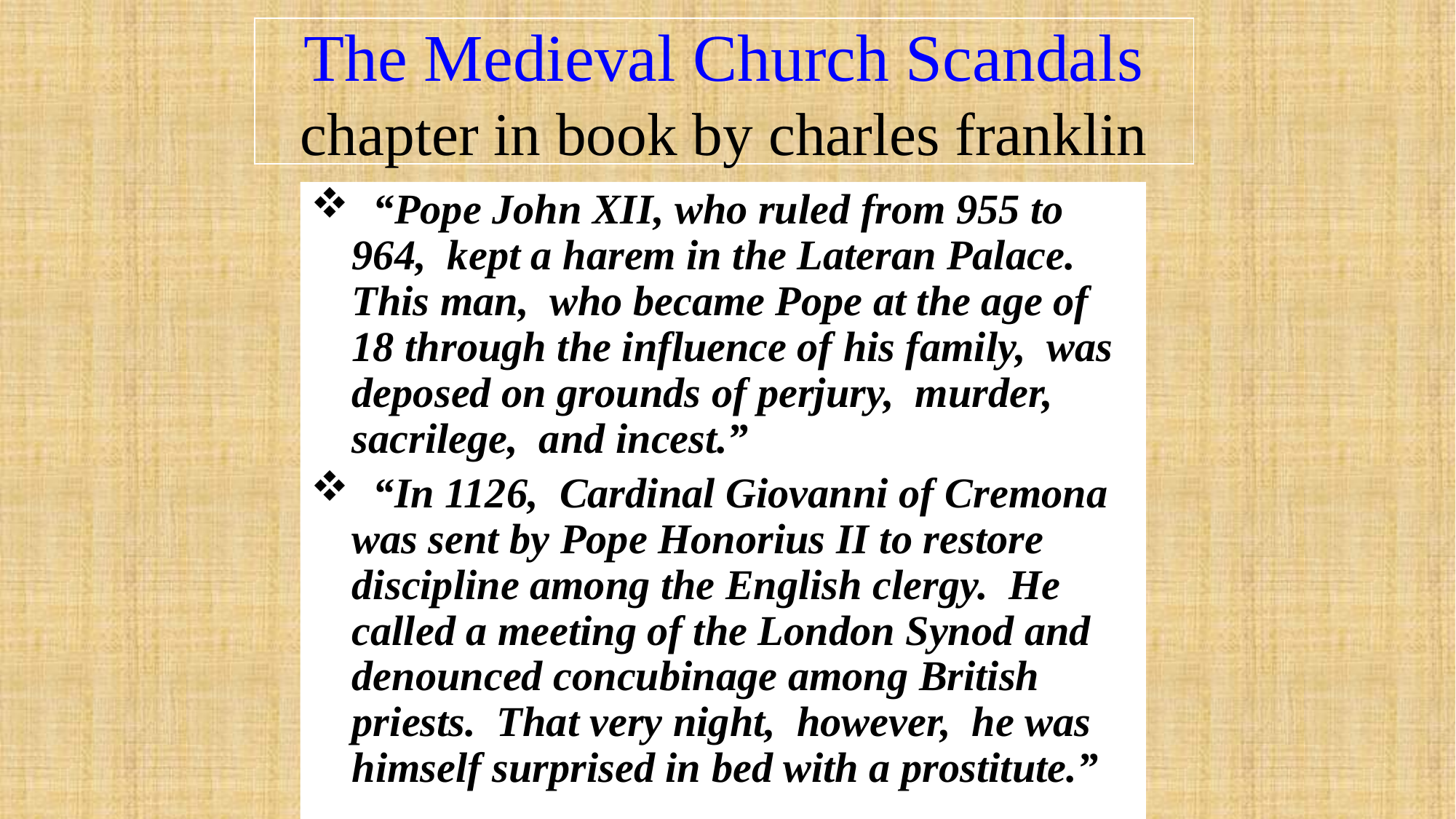

# The Medieval Church Scandals chapter in book by charles franklin
  “Pope John XII, who ruled from 955 to 964,  kept a harem in the Lateran Palace.  This man,  who became Pope at the age of 18 through the influence of his family,  was deposed on grounds of perjury,  murder,  sacrilege,  and incest.”
  “In 1126,  Cardinal Giovanni of Cremona was sent by Pope Honorius II to restore discipline among the English clergy.  He called a meeting of the London Synod and denounced concubinage among British priests.  That very night,  however,  he was himself surprised in bed with a prostitute.”